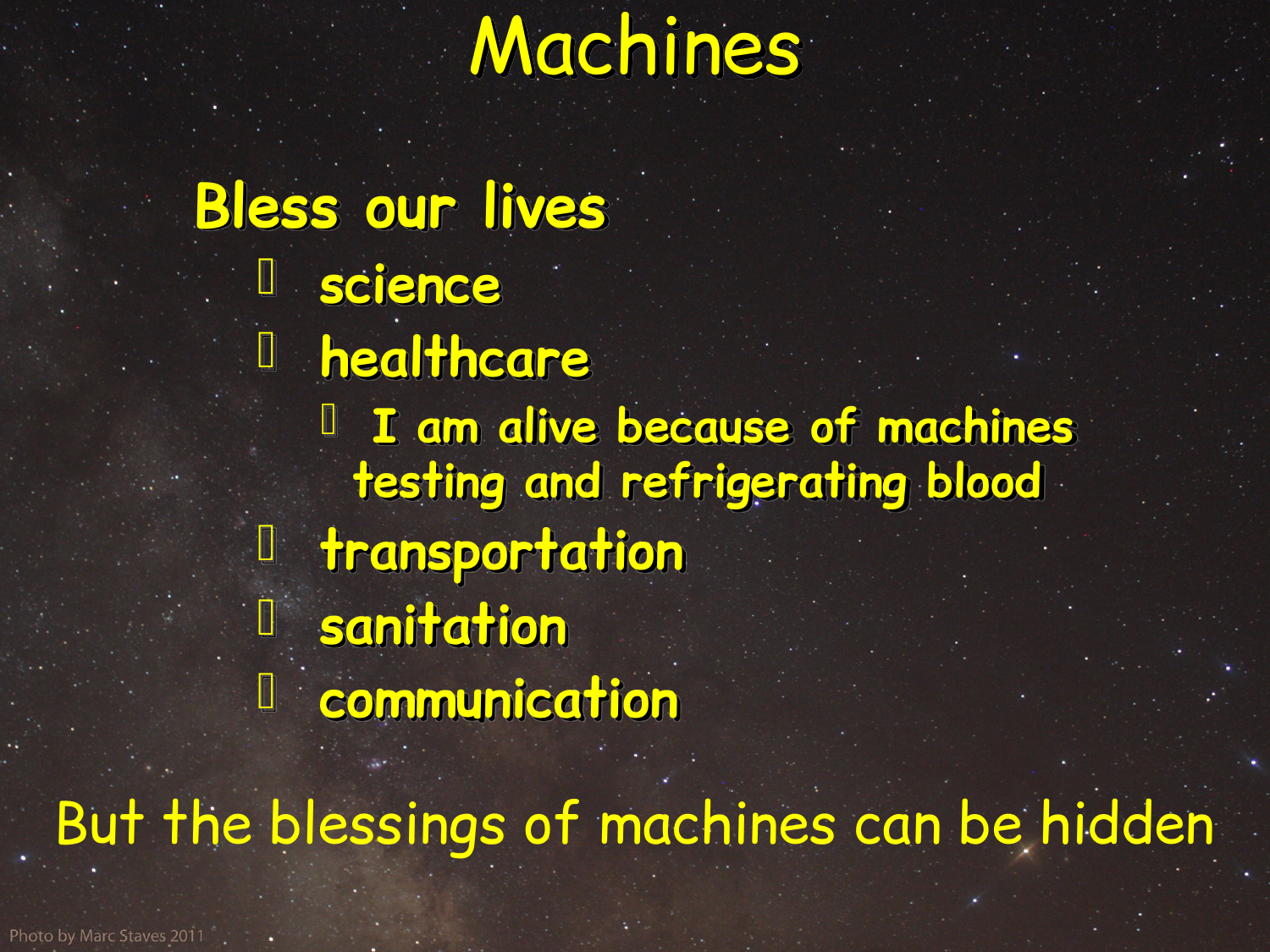

# Machines
Bless our lives
 science
 healthcare
 I am alive because of machines testing and refrigerating blood
 transportation
 sanitation
 communication

But the blessings of machines can be hidden